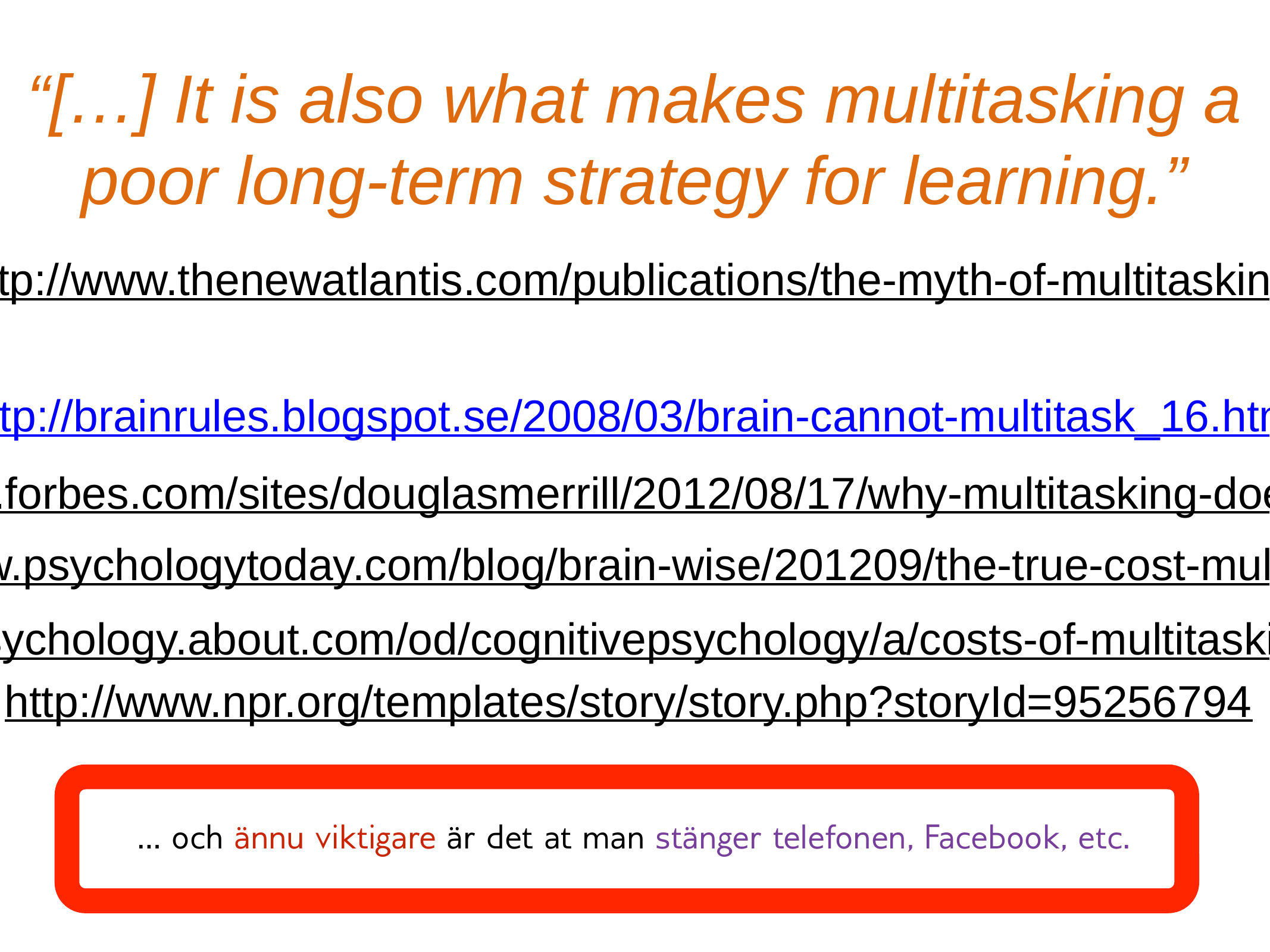

“[…] It is also what makes multitasking a poor long-term strategy for learning.”
http://www.thenewatlantis.com/publications/the-myth-of-multitasking
http://brainrules.blogspot.se/2008/03/brain-cannot-multitask_16.html
http://www.forbes.com/sites/douglasmerrill/2012/08/17/why-multitasking-doesnt-work/
http://www.psychologytoday.com/blog/brain-wise/201209/the-true-cost-multi-tasking
http://psychology.about.com/od/cognitivepsychology/a/costs-of-multitasking.htm
http://www.npr.org/templates/story/story.php?storyId=95256794

… och ännu viktigare är det at man stänger telefonen, Facebook, etc.